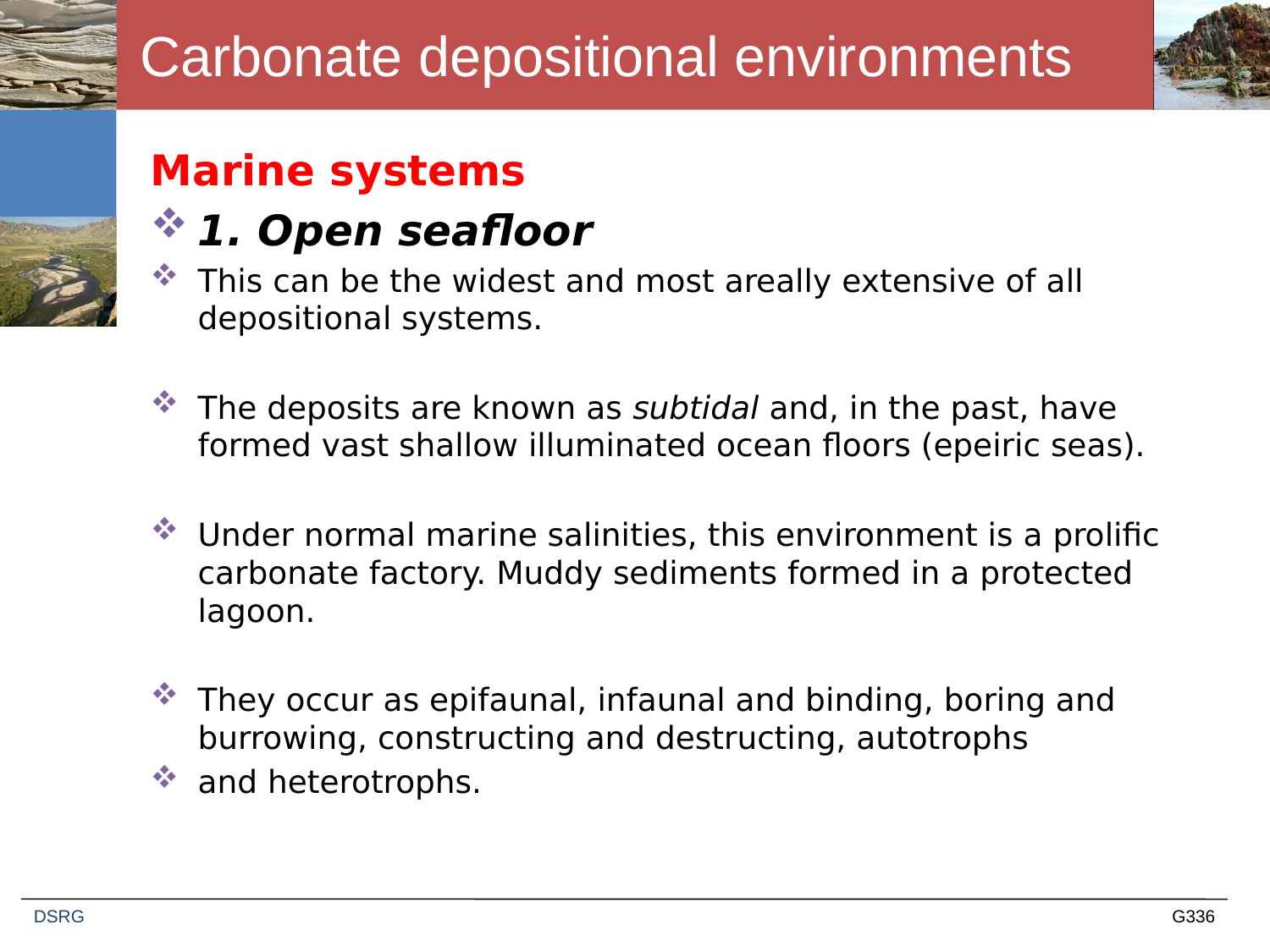

# Carbonate depositional environments
Marine systems
1. Open seafloor
This can be the widest and most areally extensive of all depositional systems.

The deposits are known as subtidal and, in the past, have formed vast shallow illuminated ocean floors (epeiric seas).

Under normal marine salinities, this environment is a prolific carbonate factory. Muddy sediments formed in a protected lagoon.

They occur as epifaunal, infaunal and binding, boring and burrowing, constructing and destructing, autotrophs
and heterotrophs.
DSRG
G336